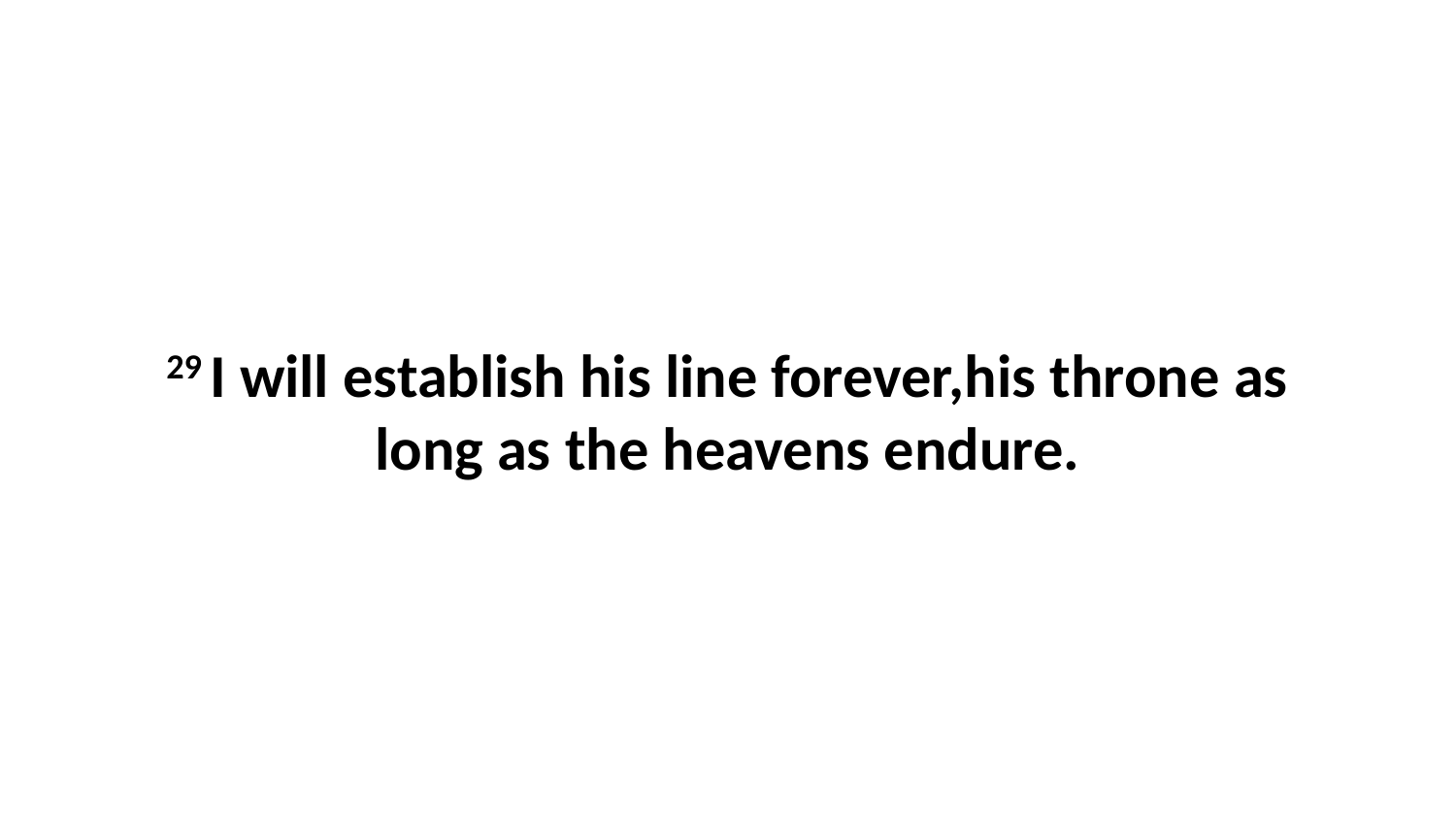

29 I will establish his line forever,his throne as long as the heavens endure.